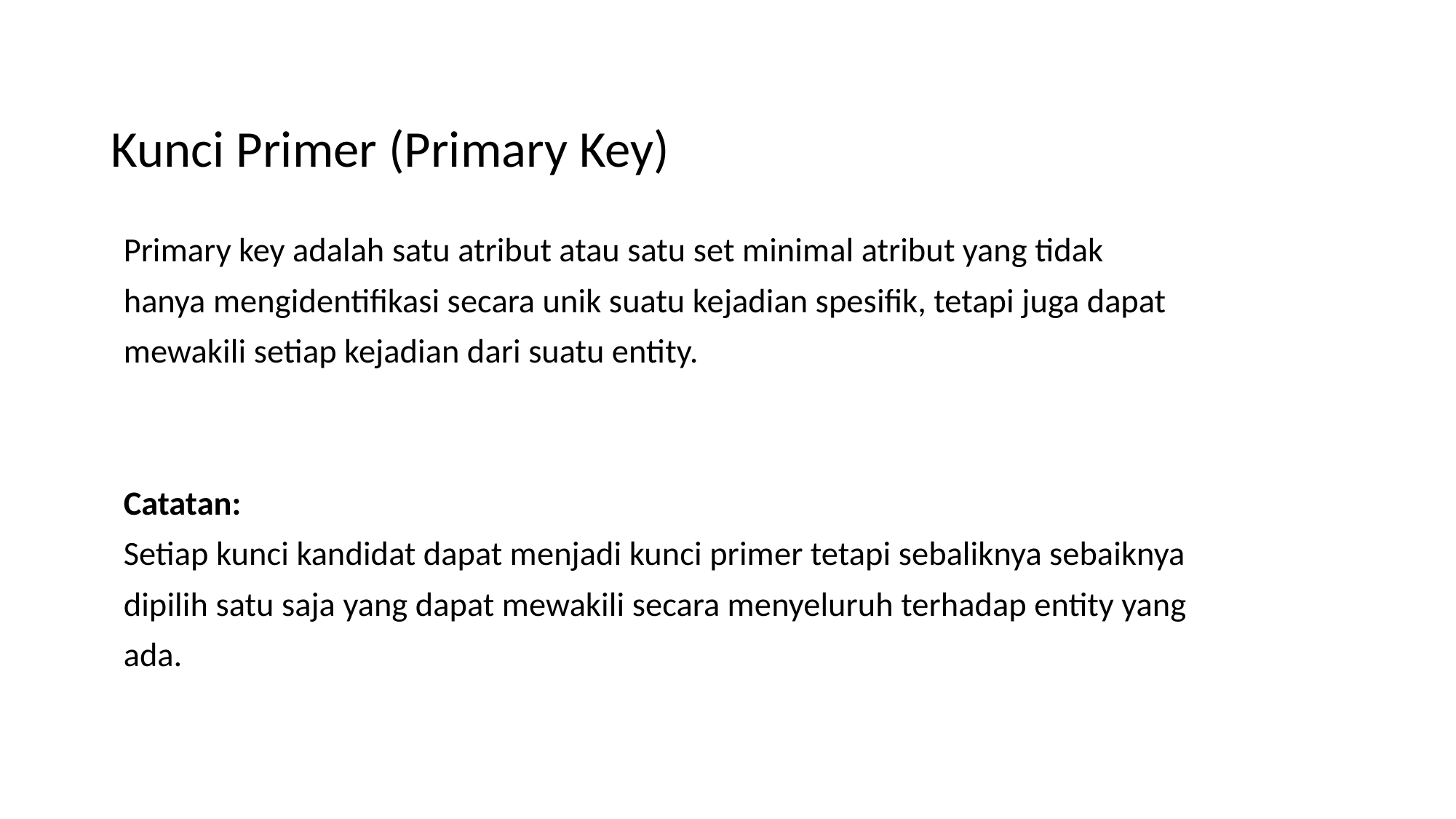

# Kunci Primer (Primary Key)
Primary key adalah satu atribut atau satu set minimal atribut yang tidak
hanya mengidentifikasi secara unik suatu kejadian spesifik, tetapi juga dapat
mewakili setiap kejadian dari suatu entity.

Catatan:
Setiap kunci kandidat dapat menjadi kunci primer tetapi sebaliknya sebaiknya
dipilih satu saja yang dapat mewakili secara menyeluruh terhadap entity yang
ada.